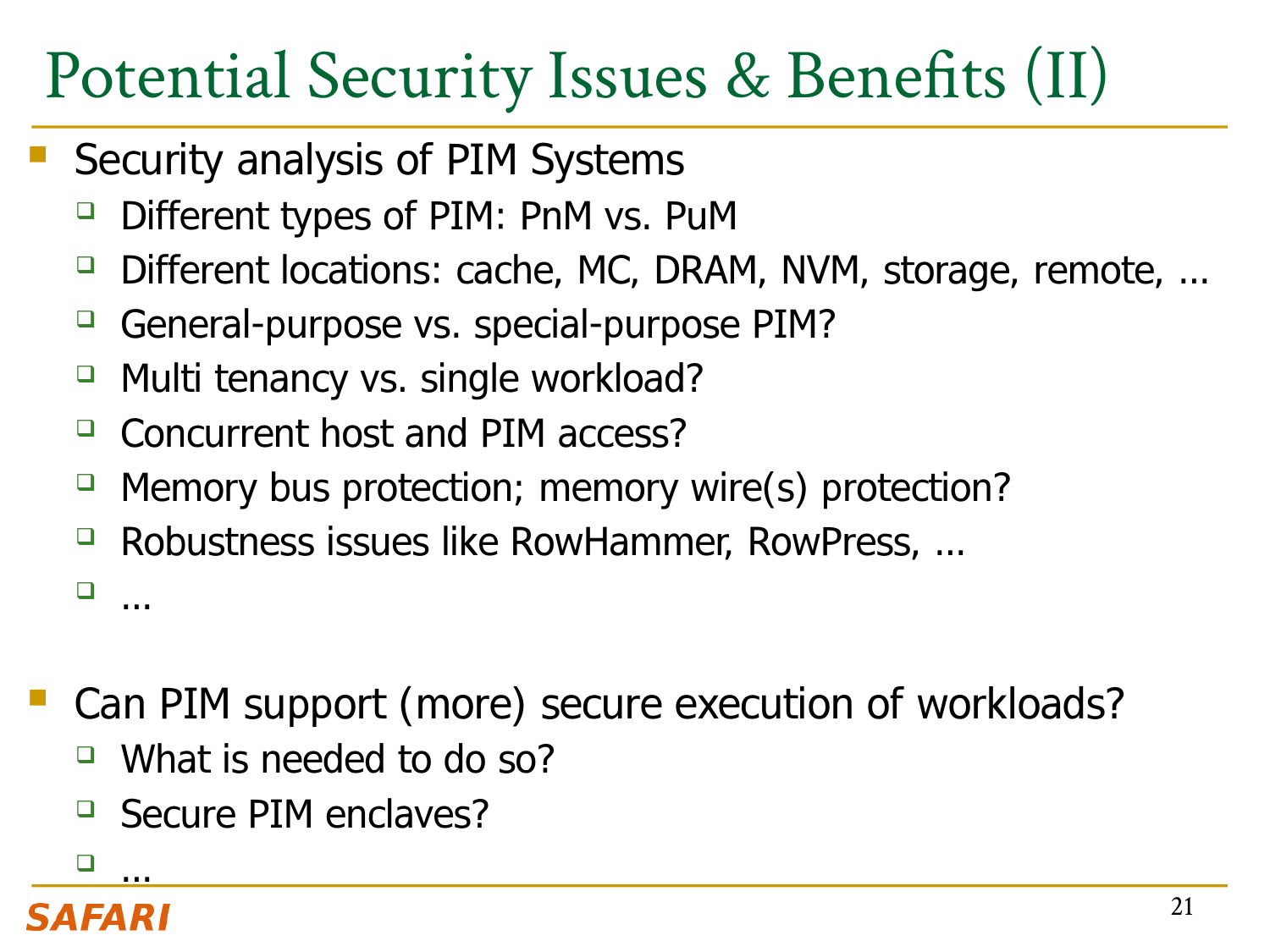

# Potential Security Issues & Benefits (II)
Security analysis of PIM Systems
Different types of PIM: PnM vs. PuM
Different locations: cache, MC, DRAM, NVM, storage, remote, …
General-purpose vs. special-purpose PIM?
Multi tenancy vs. single workload?
Concurrent host and PIM access?
Memory bus protection; memory wire(s) protection?
Robustness issues like RowHammer, RowPress, …
…

Can PIM support (more) secure execution of workloads?
What is needed to do so?
Secure PIM enclaves?
…

21